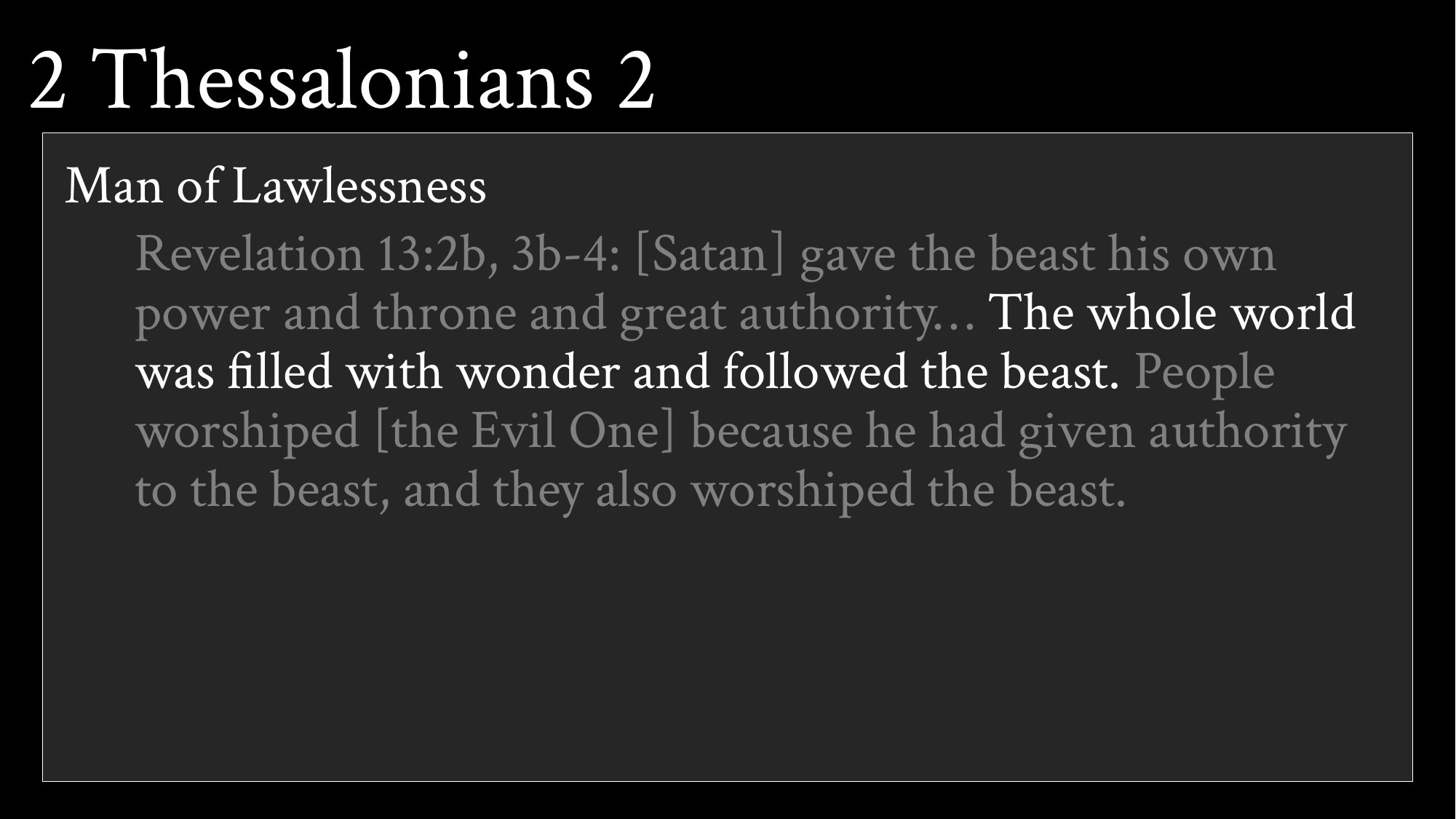

2 Thessalonians 2

3 	Don’t be fooled by what they say. For that day will not come until there is a great rebellion against God…
	and the man of lawlessness is revealed—the one who brings destruction.
4 	He will exalt himself and defy everything that people call god and every object of worship. He will even sit in the temple of God, claiming that he himself is God.
Man of Lawlessness
	Revelation 13:2b, 3b-4: [Satan] gave the beast his own power and throne and great authority… The whole world was filled with wonder and followed the beast. People worshiped [the Evil One] because he had given authority to the beast, and they also worshiped the beast.